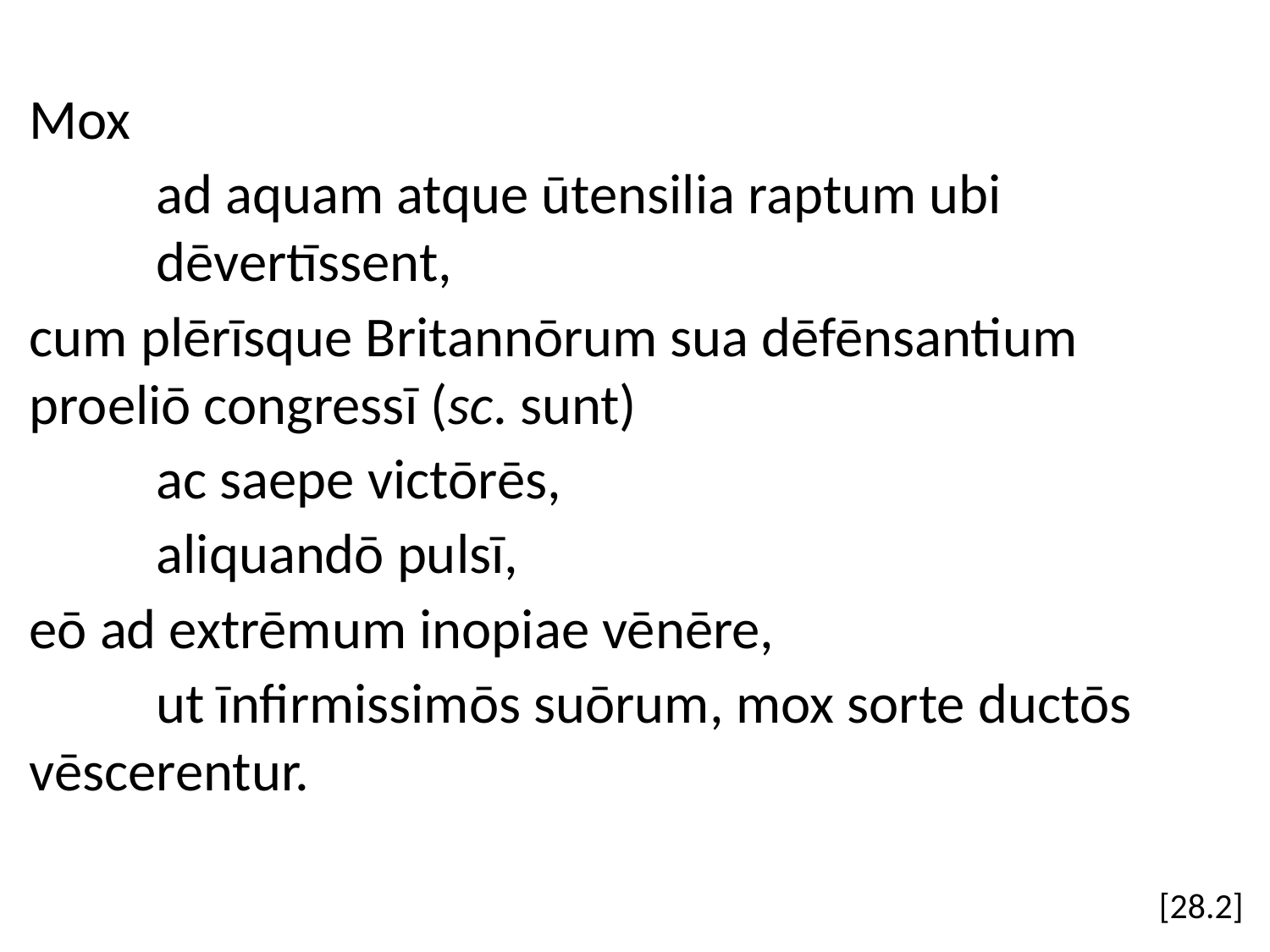

Mox
	ad aquam atque ūtensilia raptum ubi 			dēvertīssent,
cum plērīsque Britannōrum sua dēfēnsantium proeliō congressī (sc. sunt)
	ac saepe victōrēs,
	aliquandō pulsī,
eō ad extrēmum inopiae vēnēre,
	ut īnfirmissimōs suōrum, mox sorte ductōs 	vēscerentur.

[28.2]
#